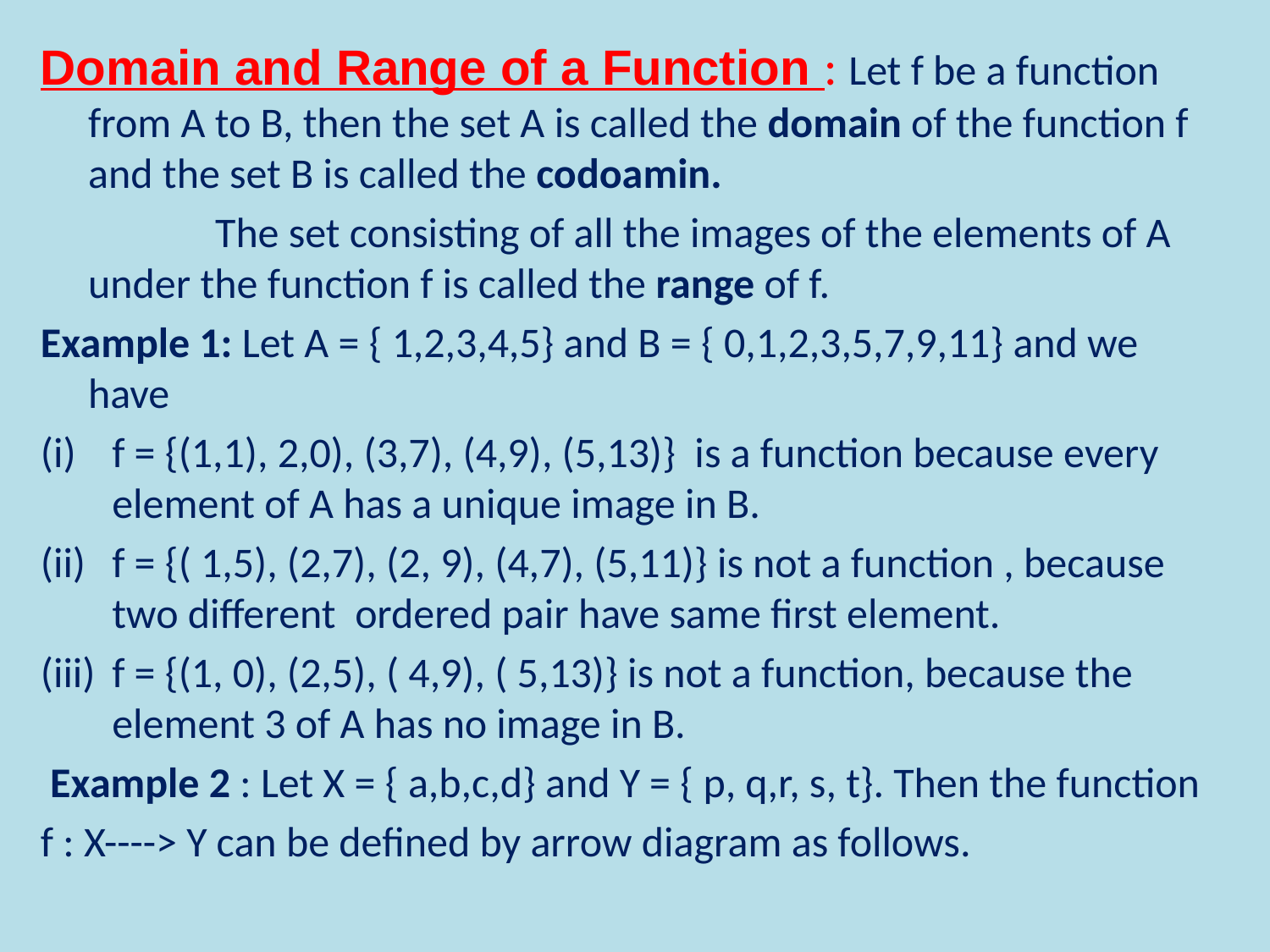

Domain and Range of a Function : Let f be a function from A to B, then the set A is called the domain of the function f and the set B is called the codoamin.
		The set consisting of all the images of the elements of A under the function f is called the range of f.
Example 1: Let A = { 1,2,3,4,5} and B = { 0,1,2,3,5,7,9,11} and we have
f = {(1,1), 2,0), (3,7), (4,9), (5,13)}  is a function because every element of A has a unique image in B.
f = {( 1,5), (2,7), (2, 9), (4,7), (5,11)} is not a function , because two different  ordered pair have same first element.
f = {(1, 0), (2,5), ( 4,9), ( 5,13)} is not a function, because the element 3 of A has no image in B.
 Example 2 : Let X = { a,b,c,d} and Y = { p, q,r, s, t}. Then the function
f : X----> Y can be defined by arrow diagram as follows.